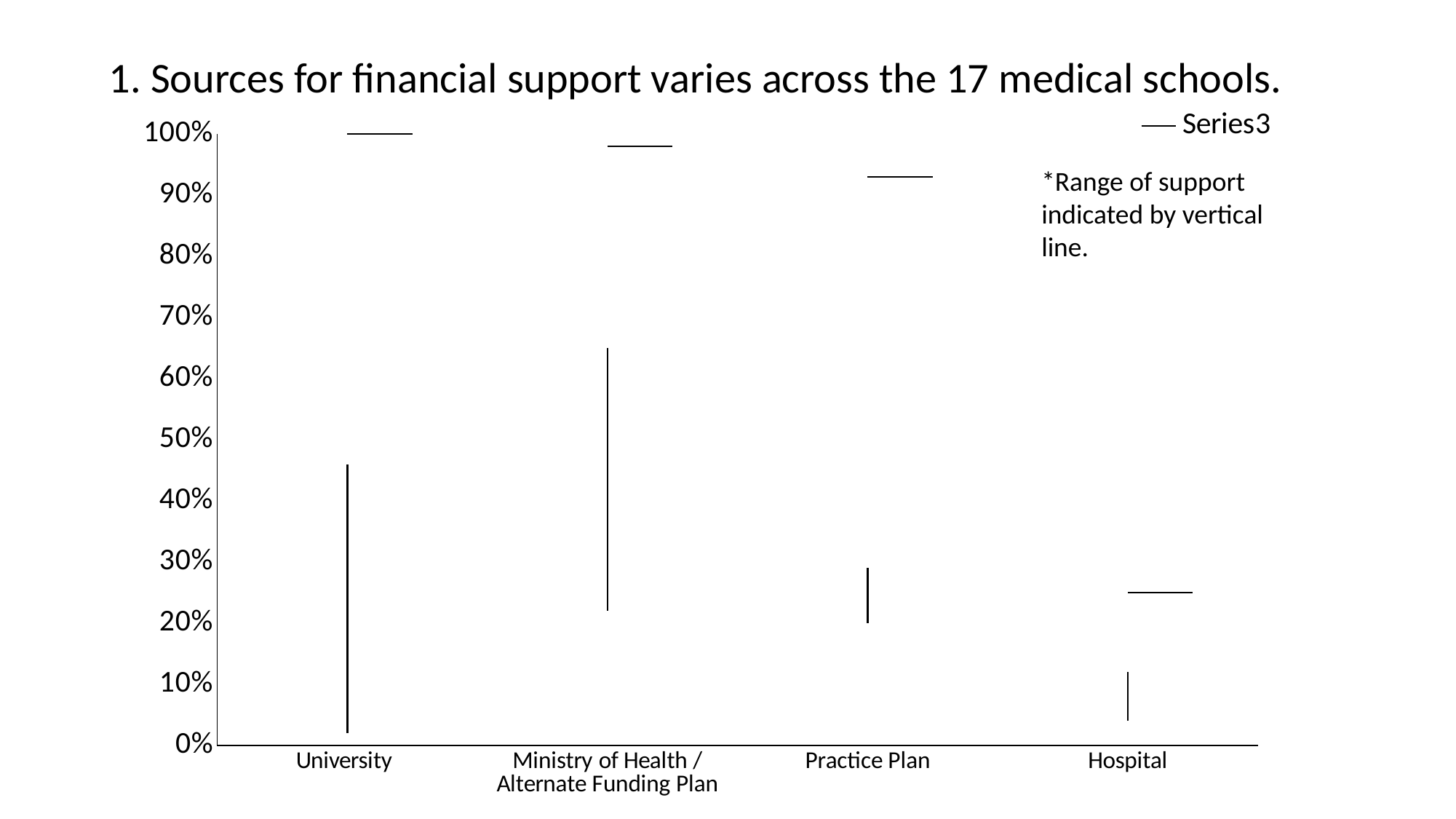

# 1. Sources for financial support varies across the 17 medical schools.

[unsupported chart]

*Range of support indicated by vertical line.